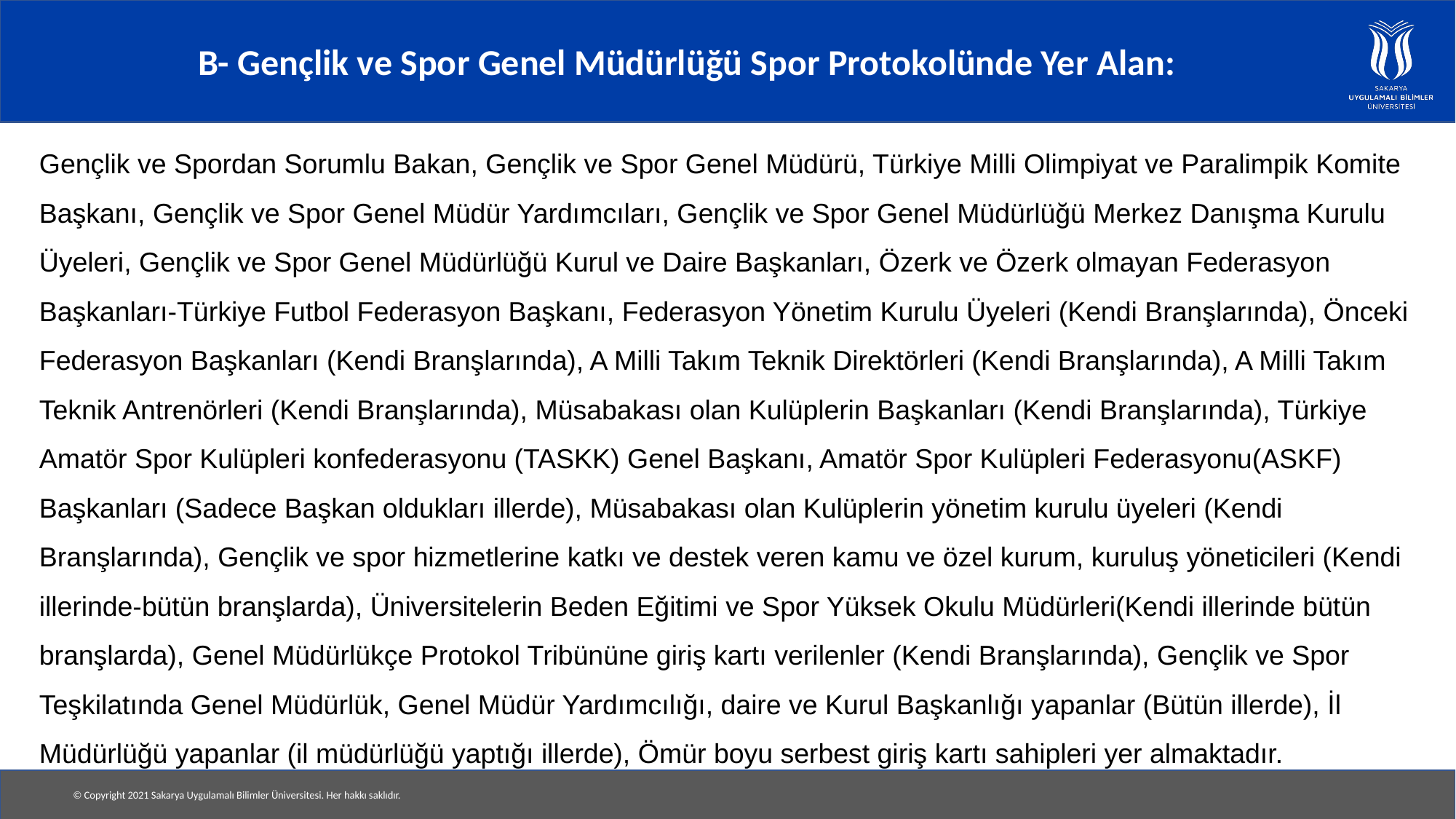

# B- Gençlik ve Spor Genel Müdürlüğü Spor Protokolünde Yer Alan:
Gençlik ve Spordan Sorumlu Bakan, Gençlik ve Spor Genel Müdürü, Türkiye Milli Olimpiyat ve Paralimpik Komite Başkanı, Gençlik ve Spor Genel Müdür Yardımcıları, Gençlik ve Spor Genel Müdürlüğü Merkez Danışma Kurulu Üyeleri, Gençlik ve Spor Genel Müdürlüğü Kurul ve Daire Başkanları, Özerk ve Özerk olmayan Federasyon Başkanları-Türkiye Futbol Federasyon Başkanı, Federasyon Yönetim Kurulu Üyeleri (Kendi Branşlarında), Önceki Federasyon Başkanları (Kendi Branşlarında), A Milli Takım Teknik Direktörleri (Kendi Branşlarında), A Milli Takım Teknik Antrenörleri (Kendi Branşlarında), Müsabakası olan Kulüplerin Başkanları (Kendi Branşlarında), Türkiye Amatör Spor Kulüpleri konfederasyonu (TASKK) Genel Başkanı, Amatör Spor Kulüpleri Federasyonu(ASKF) Başkanları (Sadece Başkan oldukları illerde), Müsabakası olan Kulüplerin yönetim kurulu üyeleri (Kendi Branşlarında), Gençlik ve spor hizmetlerine katkı ve destek veren kamu ve özel kurum, kuruluş yöneticileri (Kendi illerinde-bütün branşlarda), Üniversitelerin Beden Eğitimi ve Spor Yüksek Okulu Müdürleri(Kendi illerinde bütün branşlarda), Genel Müdürlükçe Protokol Tribününe giriş kartı verilenler (Kendi Branşlarında), Gençlik ve Spor Teşkilatında Genel Müdürlük, Genel Müdür Yardımcılığı, daire ve Kurul Başkanlığı yapanlar (Bütün illerde), İl Müdürlüğü yapanlar (il müdürlüğü yaptığı illerde), Ömür boyu serbest giriş kartı sahipleri yer almaktadır.